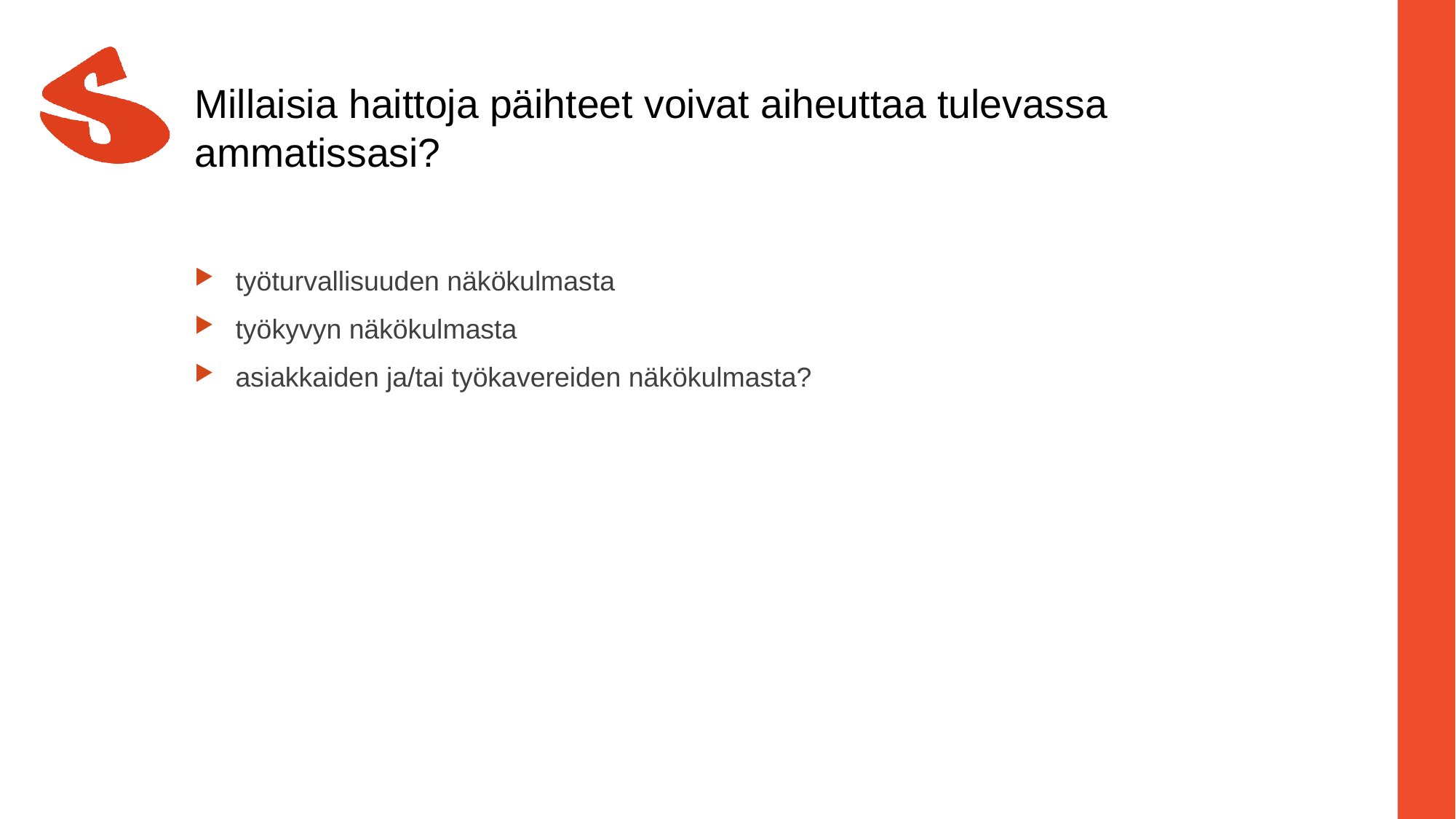

# Millaisia haittoja päihteet voivat aiheuttaa tulevassa ammatissasi?
työturvallisuuden näkökulmasta
työkyvyn näkökulmasta
asiakkaiden ja/tai työkavereiden näkökulmasta?